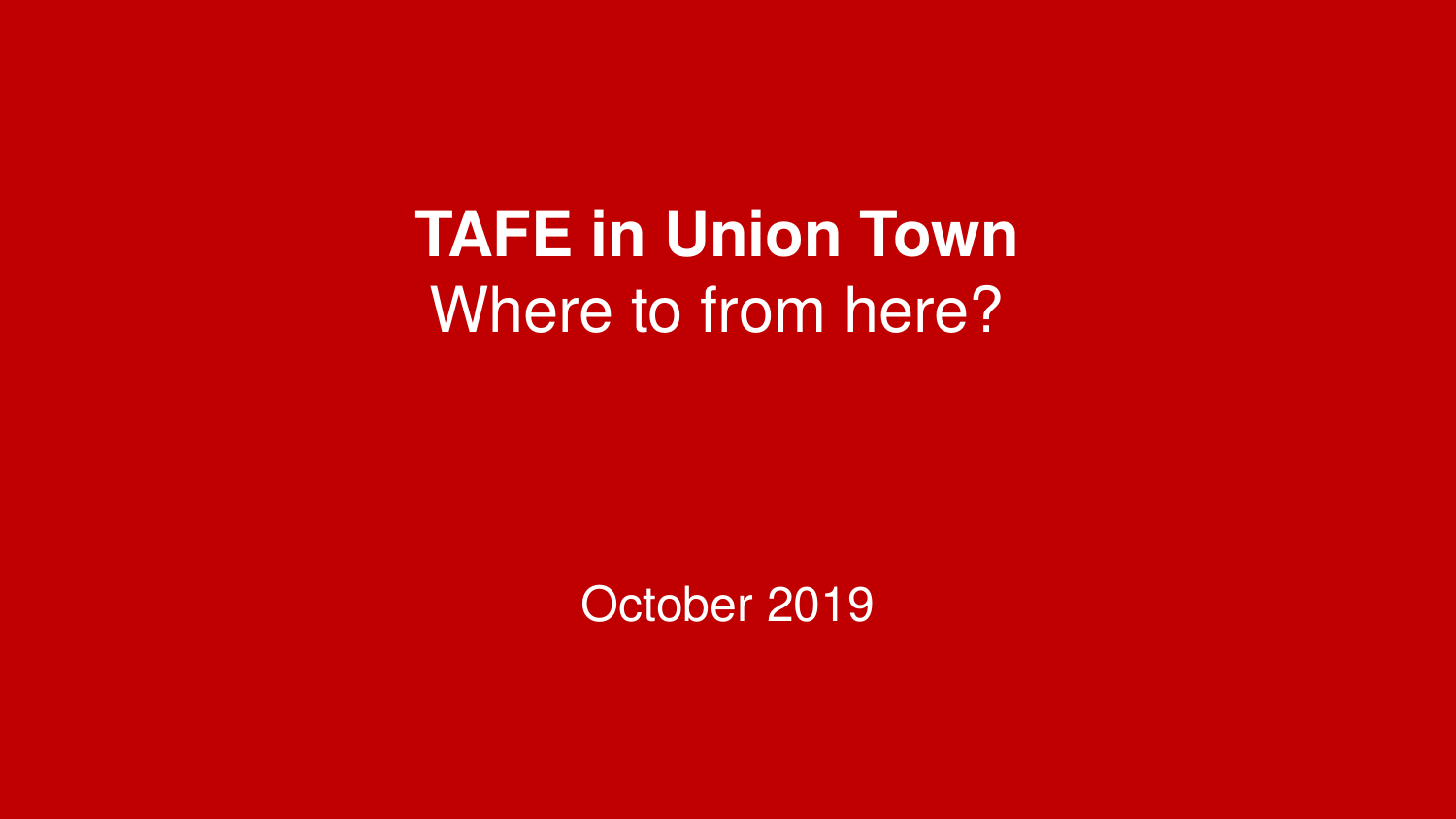

# TAFE in Union Town Where to from here?

October 2019